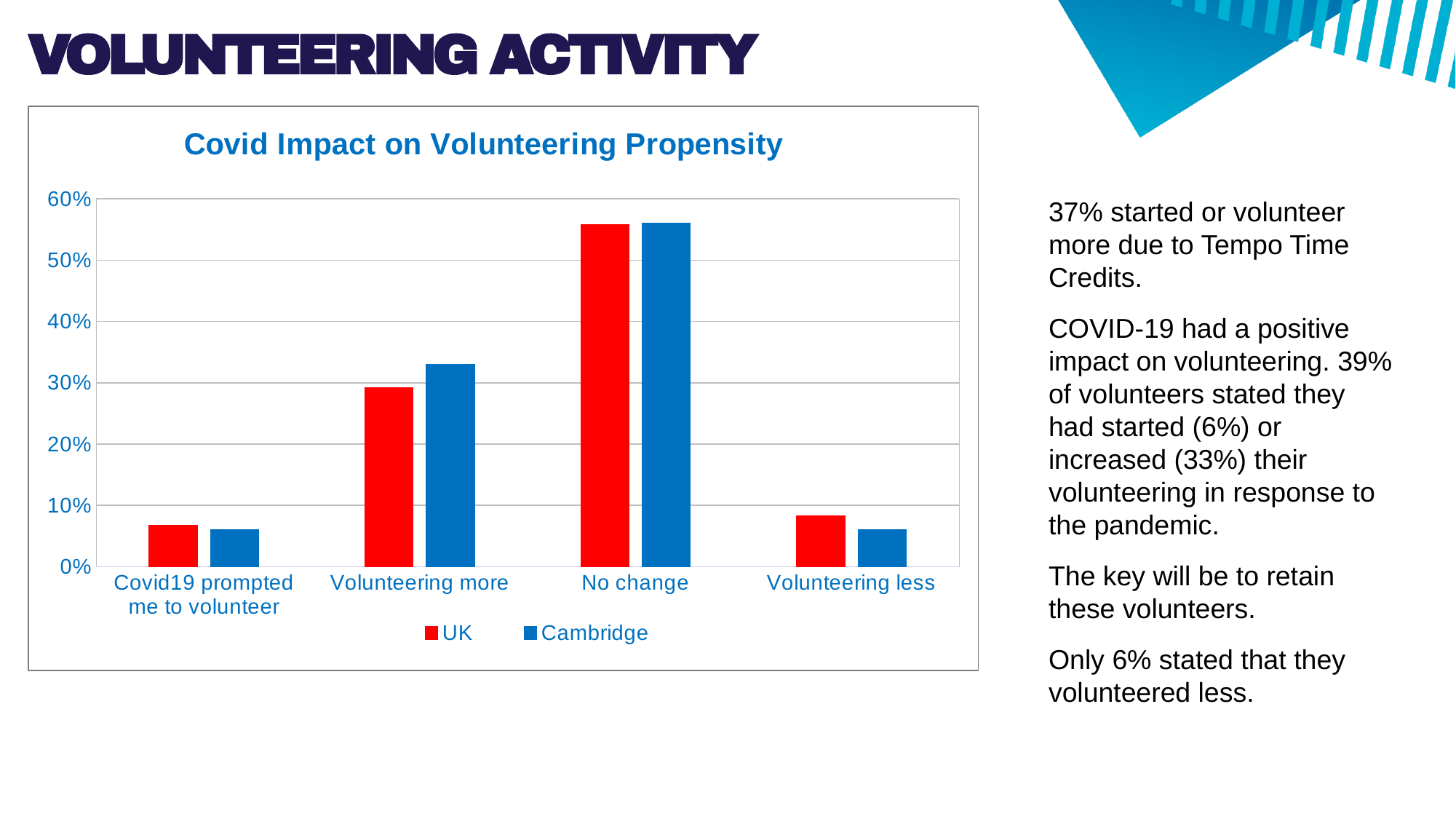

# VOLUNTEERING ACTIVITY

### Chart: Covid Impact on Volunteering Propensity

| Category | UK | Cambridge |
|---|---|---|
| Covid19 prompted me to volunteer | 0.067 | 0.06 |
| Volunteering more | 0.292 | 0.33 |
| No change | 0.558 | 0.56 |
| Volunteering less | 0.083 | 0.06 |
37% started or volunteer more due to Tempo Time Credits.
COVID-19 had a positive impact on volunteering. 39% of volunteers stated they had started (6%) or increased (33%) their volunteering in response to the pandemic.
The key will be to retain these volunteers.
Only 6% stated that they volunteered less.